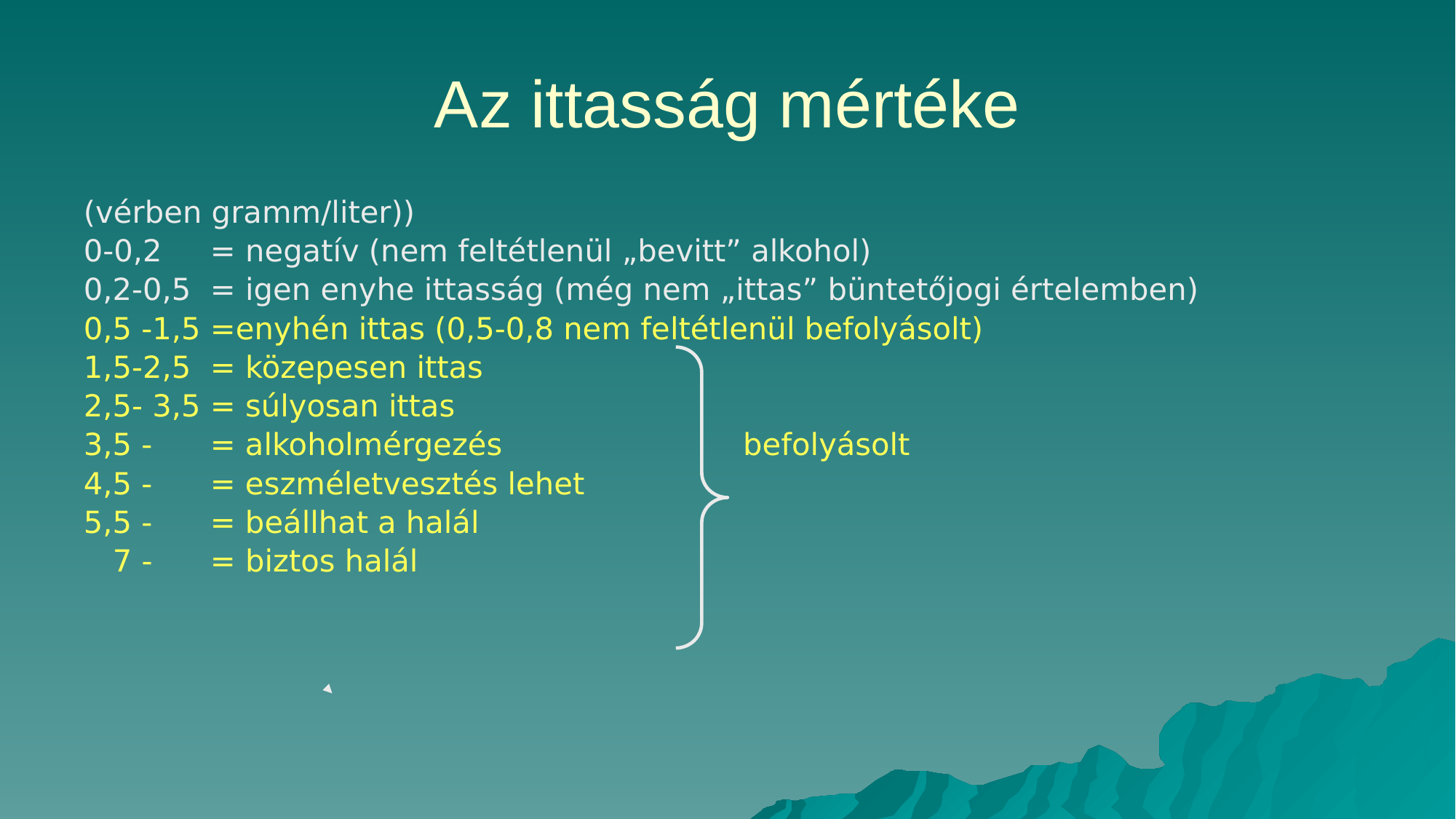

# Az ittasság mértéke
(vérben gramm/liter))
0-0,2     = negatív (nem feltétlenül „bevitt” alkohol)
0,2-0,5  = igen enyhe ittasság (még nem „ittas” büntetőjogi értelemben)
0,5 -1,5 =enyhén ittas (0,5-0,8 nem feltétlenül befolyásolt)
1,5-2,5  = közepesen ittas
2,5- 3,5 = súlyosan ittas
3,5 -      = alkoholmérgezés                         befolyásolt
4,5 -      = eszméletvesztés lehet
5,5 -      = beállhat a halál
   7 -      = biztos halál